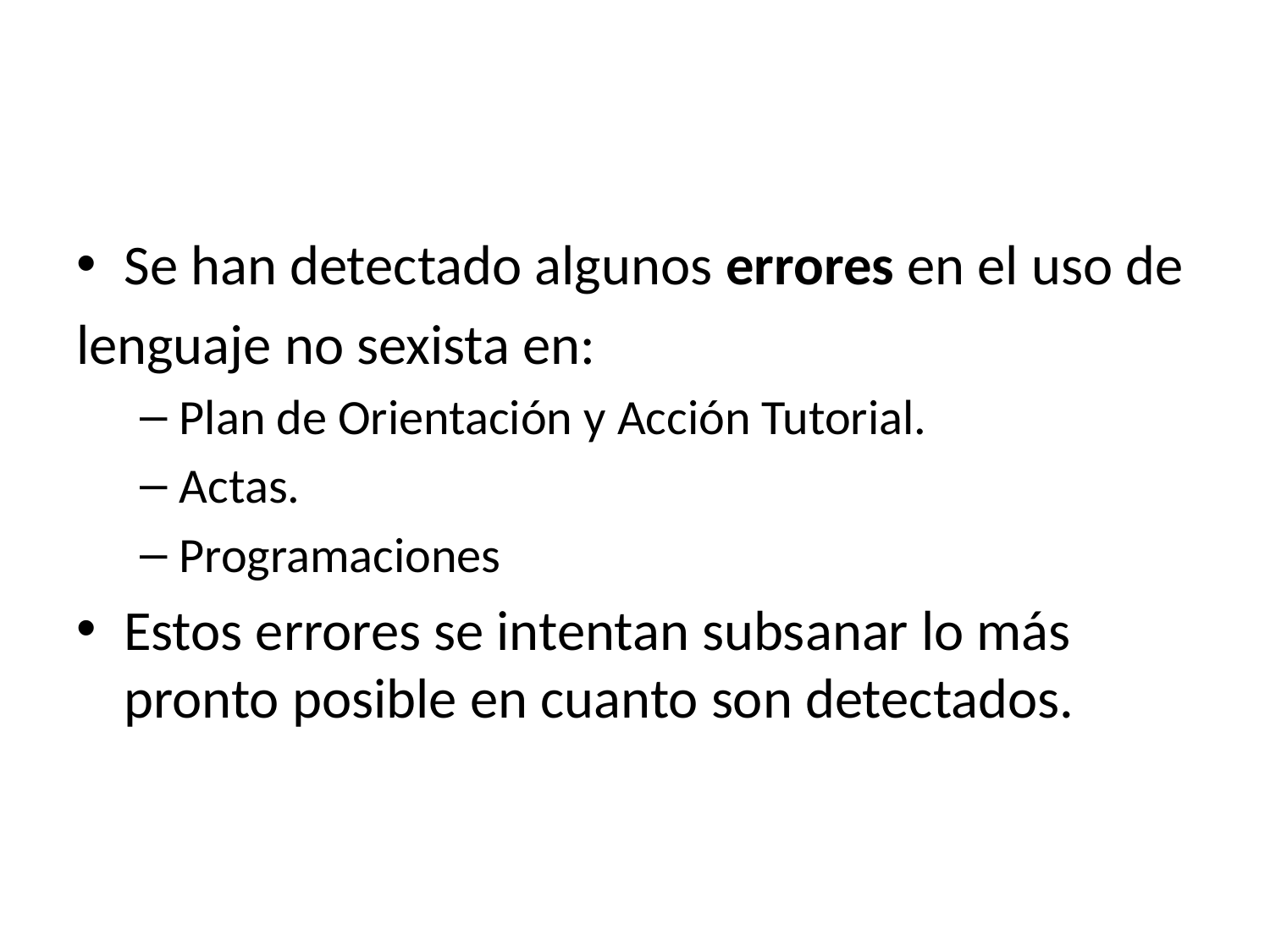

#
Se han detectado algunos errores en el uso de
lenguaje no sexista en:
Plan de Orientación y Acción Tutorial.
Actas.
Programaciones
Estos errores se intentan subsanar lo más pronto posible en cuanto son detectados.